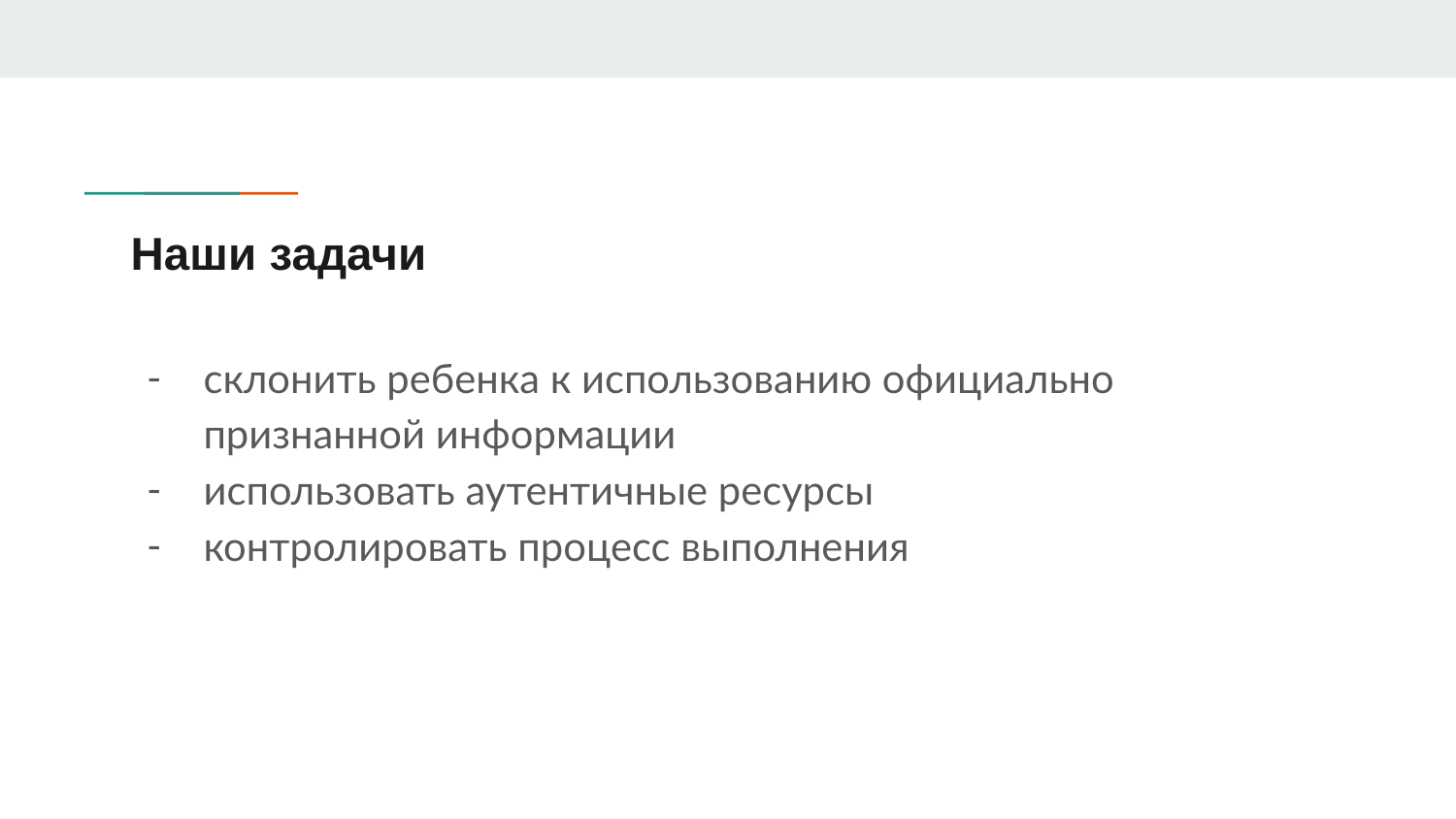

# Наши задачи
склонить ребенка к использованию официально признанной информации
использовать аутентичные ресурсы
контролировать процесс выполнения